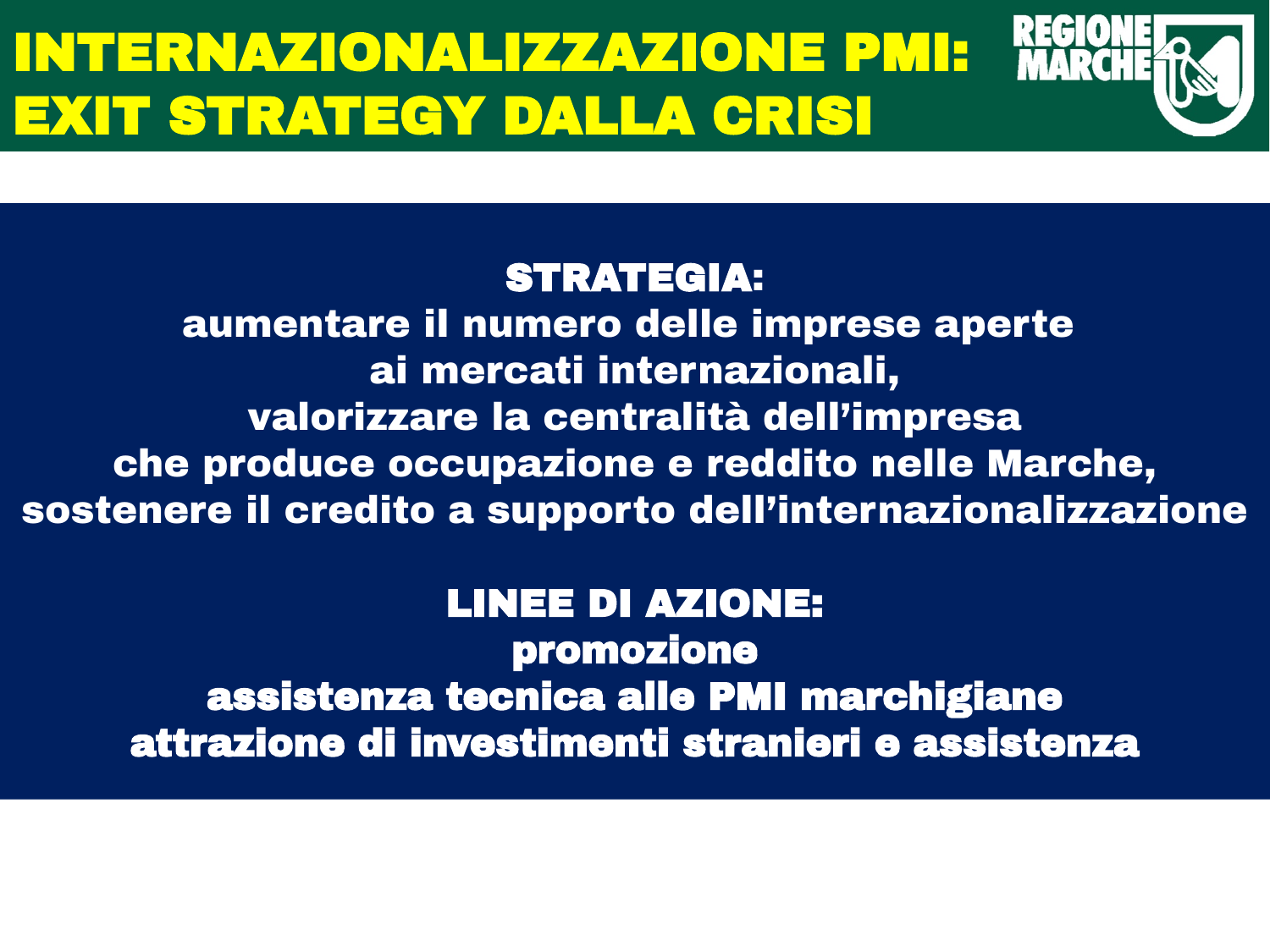

INTERNAZIONALIZZAZIONE PMI: EXIT STRATEGY DALLA CRISI

STRATEGIA:
aumentare il numero delle imprese aperte
ai mercati internazionali,
valorizzare la centralità dell’impresa
che produce occupazione e reddito nelle Marche,
sostenere il credito a supporto dell’internazionalizzazione

LINEE DI AZIONE:
promozione
assistenza tecnica alle PMI marchigiane
attrazione di investimenti stranieri e assistenza